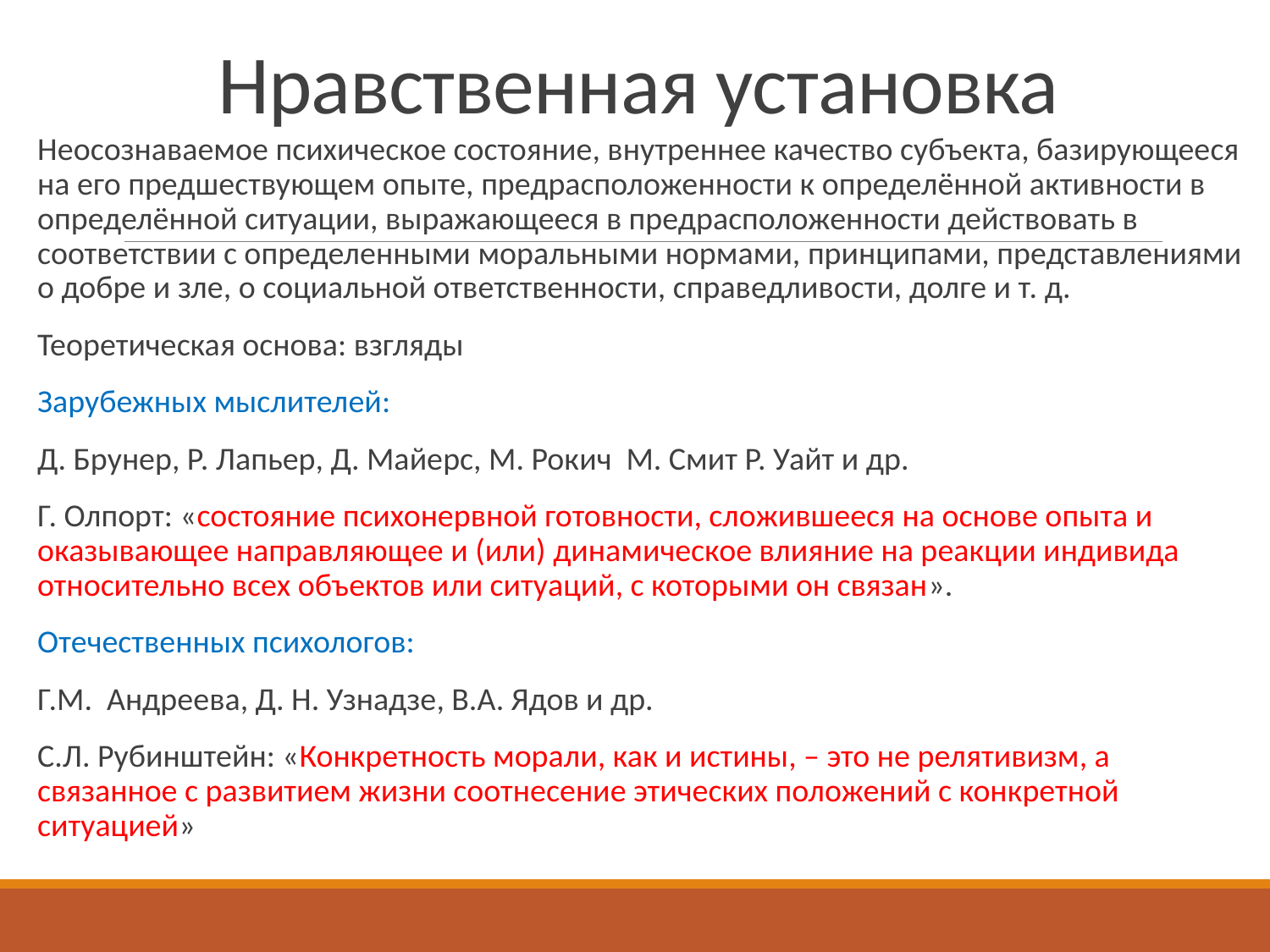

# Нравственная установка
Неосознаваемое психическое состояние, внутреннее качество субъекта, базирующееся на его предшествующем опыте, предрасположенности к определённой активности в определённой ситуации, выражающееся в предрасположенности действовать в соответствии с определенными моральными нормами, принципами, представлениями о добре и зле, о социальной ответственности, справедливости, долге и т. д.
Теоретическая основа: взгляды
Зарубежных мыслителей:
Д. Брунер, Р. Лапьер, Д. Майерс, М. Рокич  М. Смит Р. Уайт и др.
Г. Олпорт: «состояние психонервной готовности, сложившееся на основе опыта и оказывающее направляющее и (или) динамическое влияние на реакции индивида относительно всех объектов или ситуаций, с которыми он связан».
Отечественных психологов:
Г.М.  Андреева, Д. Н. Узнадзе, В.А. Ядов и др.
С.Л. Рубинштейн: «Конкретность морали, как и истины, – это не релятивизм, а связанное с развитием жизни соотнесение этических положений с конкретной ситуацией»